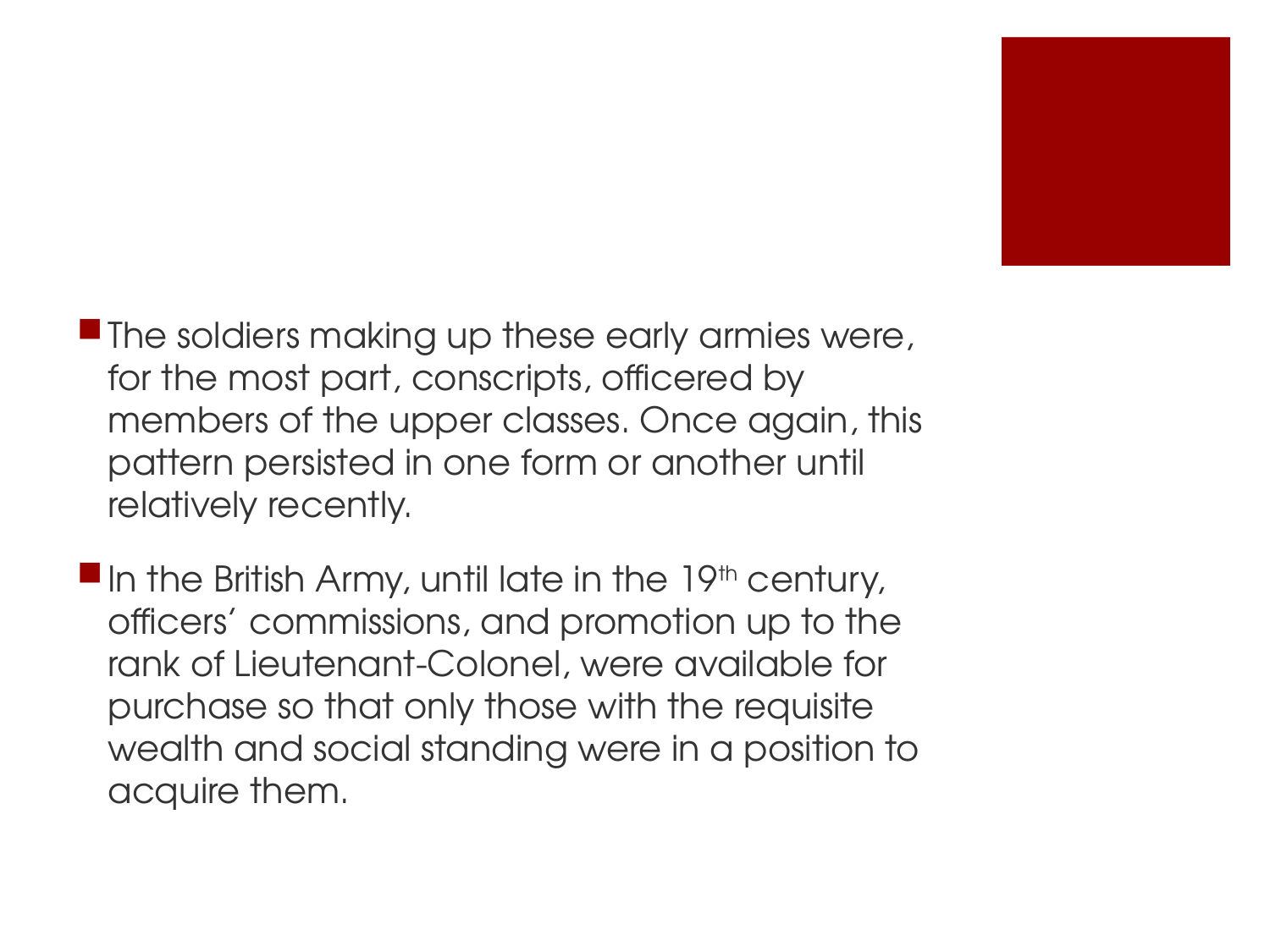

#
The soldiers making up these early armies were, for the most part, conscripts, officered by members of the upper classes. Once again, this pattern persisted in one form or another until relatively recently.
In the British Army, until late in the 19th century, officers’ commissions, and promotion up to the rank of Lieutenant-Colonel, were available for purchase so that only those with the requisite wealth and social standing were in a position to acquire them.